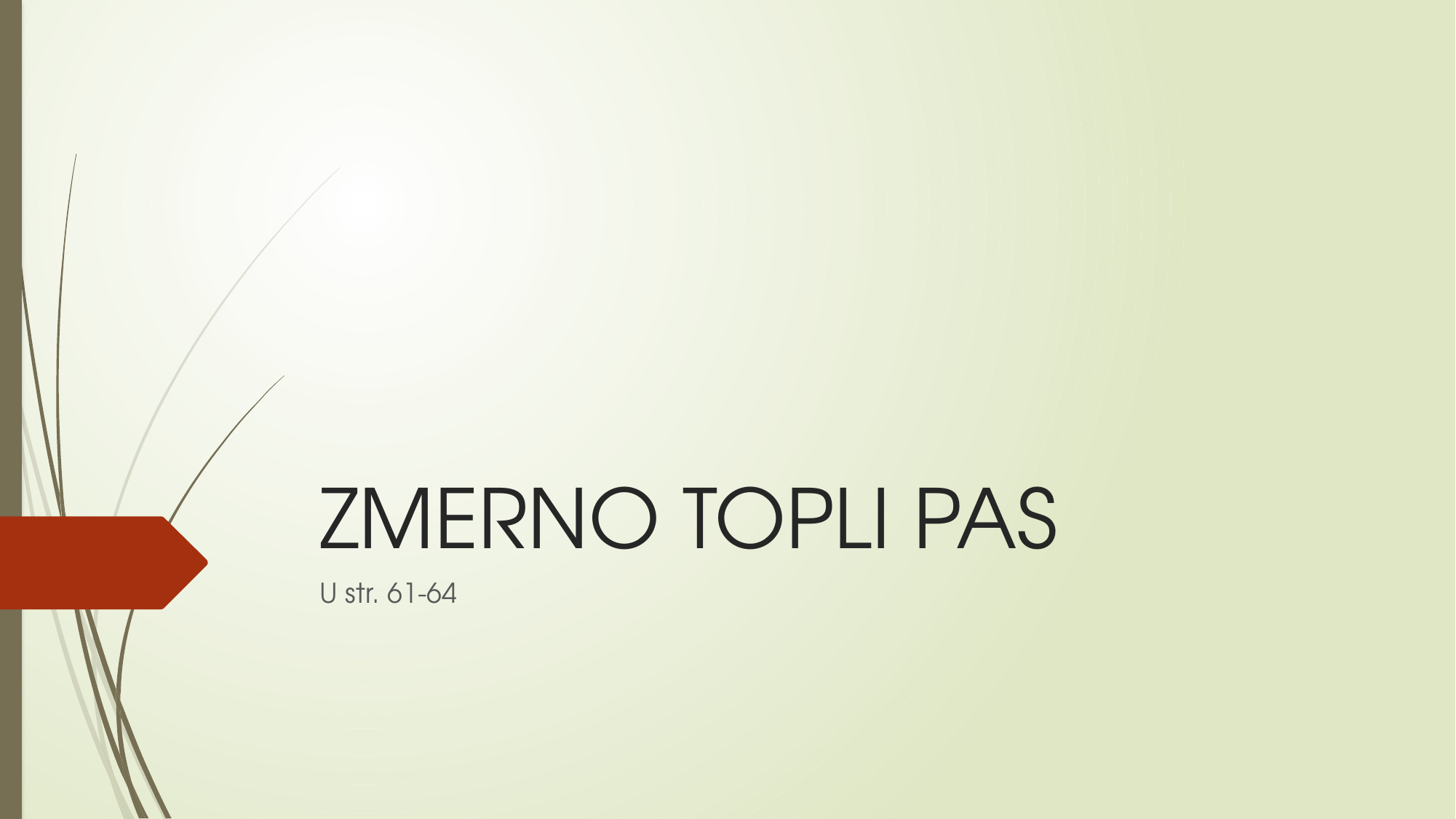

# ZMERNO TOPLI PAS
U str. 61-64